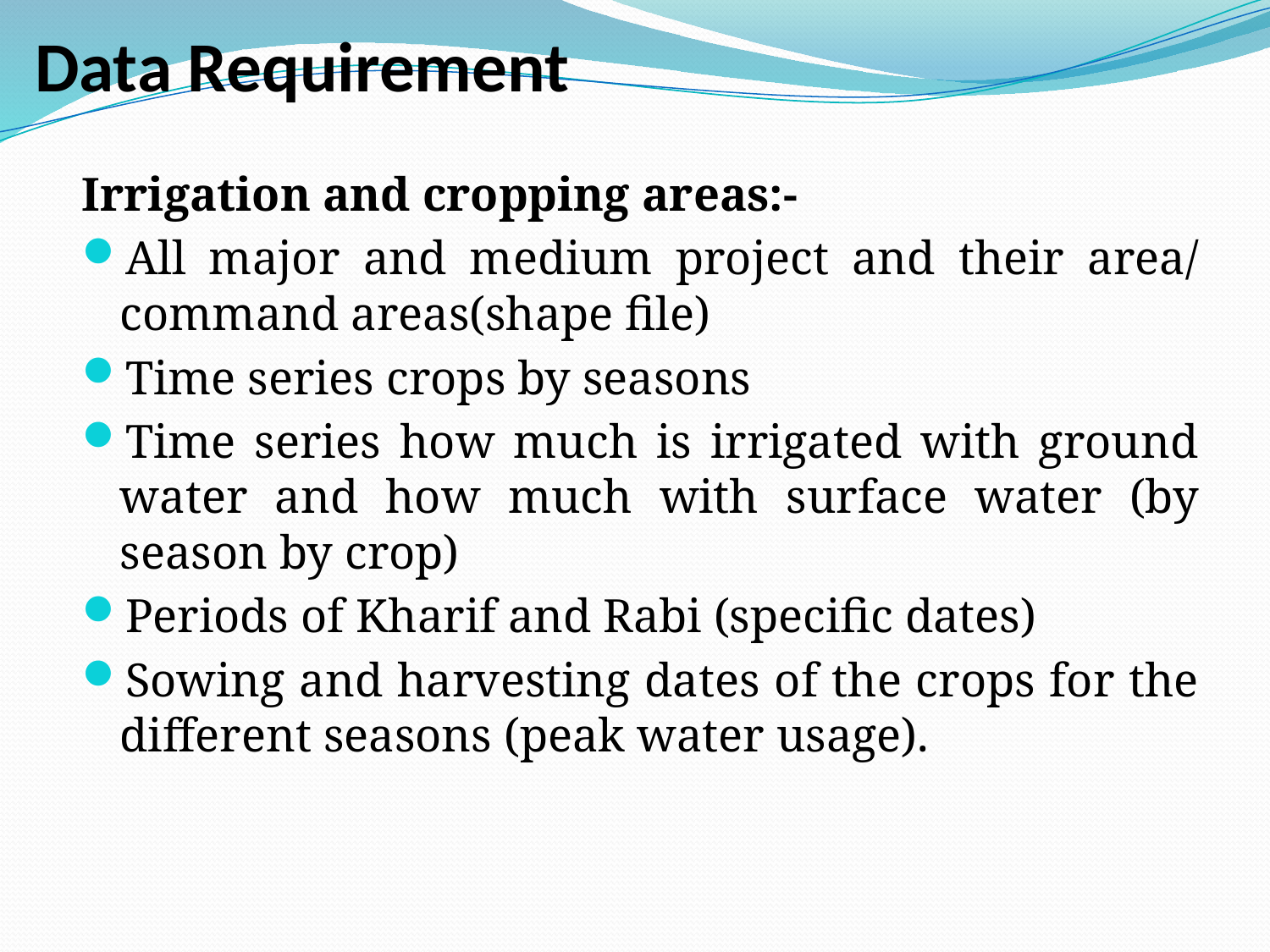

# Data Requirement
Irrigation and cropping areas:-
All major and medium project and their area/ command areas(shape file)
Time series crops by seasons
Time series how much is irrigated with ground water and how much with surface water (by season by crop)
Periods of Kharif and Rabi (specific dates)
Sowing and harvesting dates of the crops for the different seasons (peak water usage).